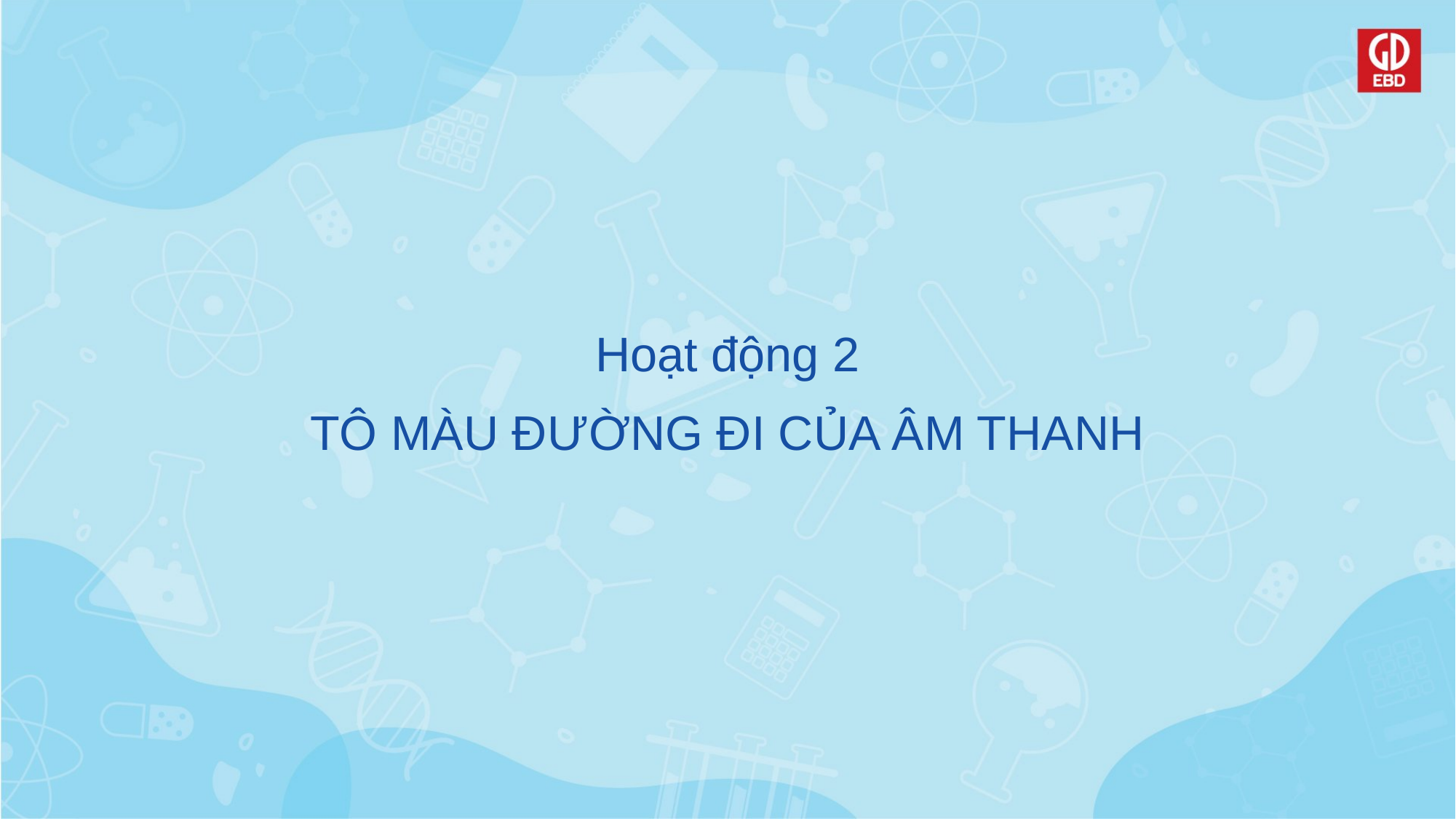

Hoạt động 2
TÔ MÀU ĐƯỜNG ĐI CỦA ÂM THANH